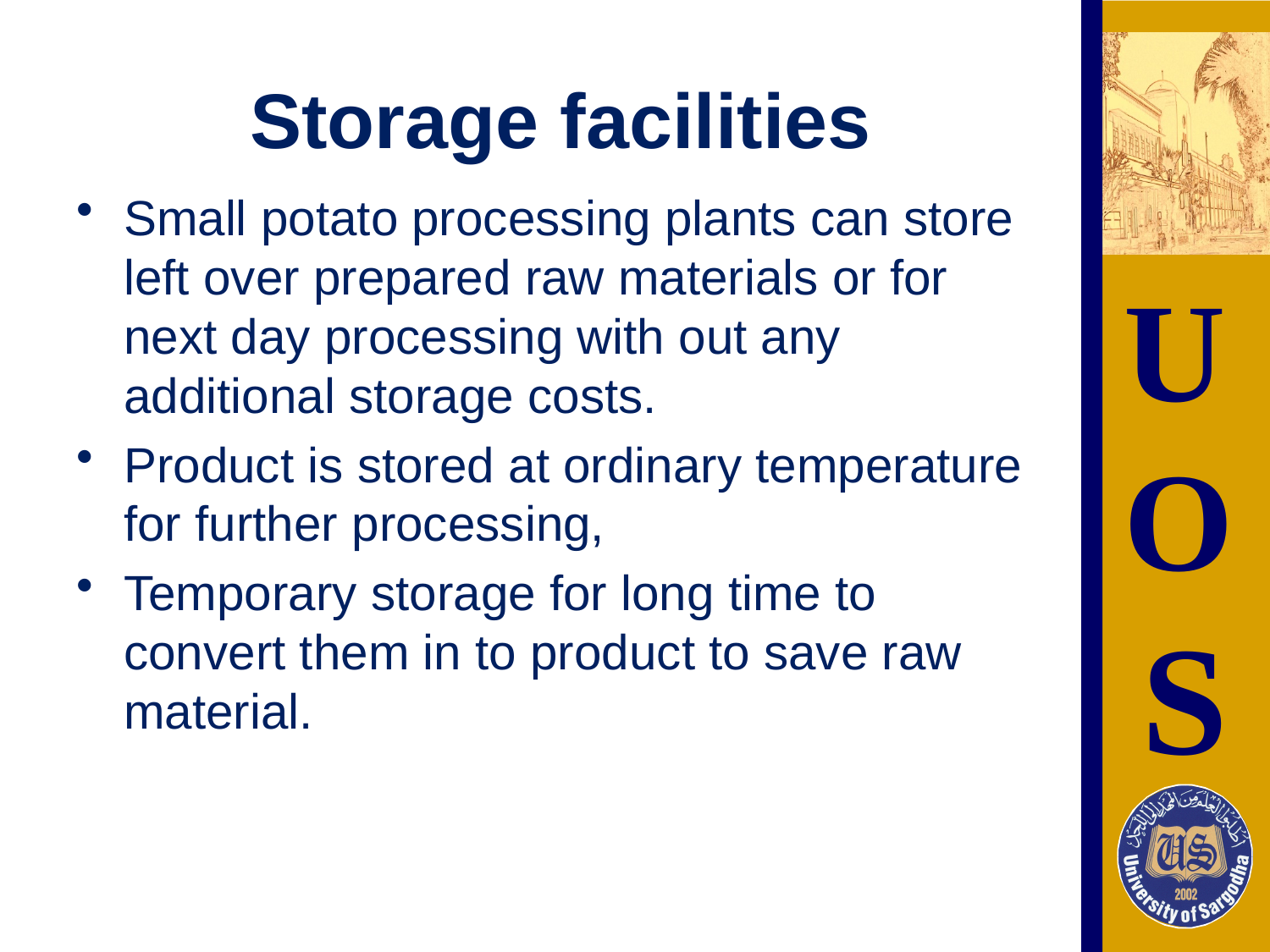

# Storage facilities
Small potato processing plants can store left over prepared raw materials or for next day processing with out any additional storage costs.
Product is stored at ordinary temperature for further processing,
Temporary storage for long time to convert them in to product to save raw material.